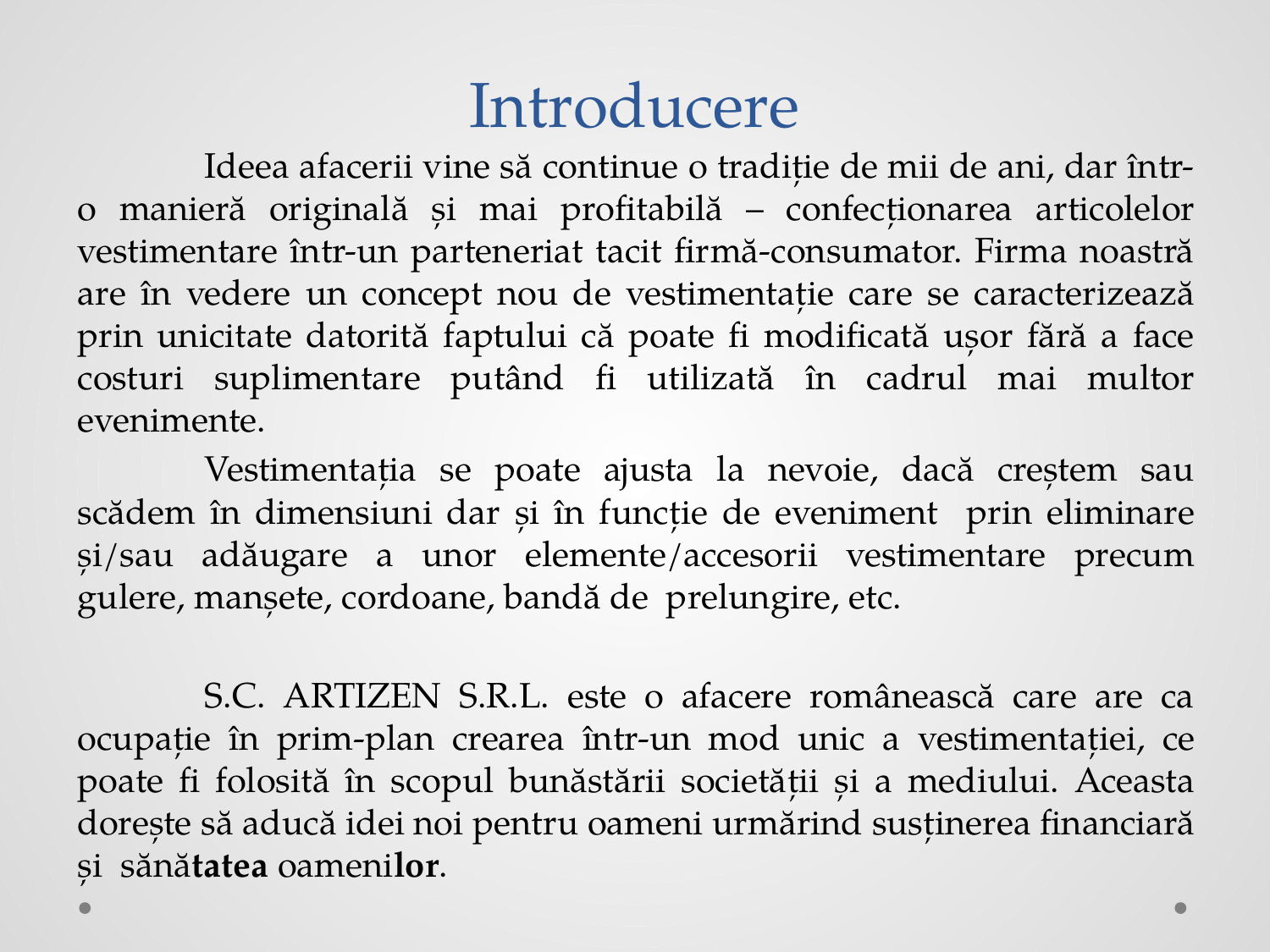

# Introducere
	Ideea afacerii vine să continue o tradiţie de mii de ani, dar într-o manieră originală şi mai profitabilă – confecționarea articolelor vestimentare într-un parteneriat tacit firmă-consumator. Firma noastră are în vedere un concept nou de vestimentație care se caracterizează prin unicitate datorită faptului că poate fi modificată ușor fără a face costuri suplimentare putând fi utilizată în cadrul mai multor evenimente.
	Vestimentația se poate ajusta la nevoie, dacă creștem sau scădem în dimensiuni dar și în funcție de eveniment  prin eliminare și/sau adăugare a unor elemente/accesorii vestimentare precum gulere, manșete, cordoane, bandă de  prelungire, etc.

	S.C. ARTIZEN S.R.L. este o afacere românească care are ca ocupație în prim-plan crearea într-un mod unic a vestimentației, ce poate fi folosită în scopul bunăstării societății și a mediului. Aceasta dorește să aducă idei noi pentru oameni urmărind susținerea financiară și  sănătatea oamenilor.